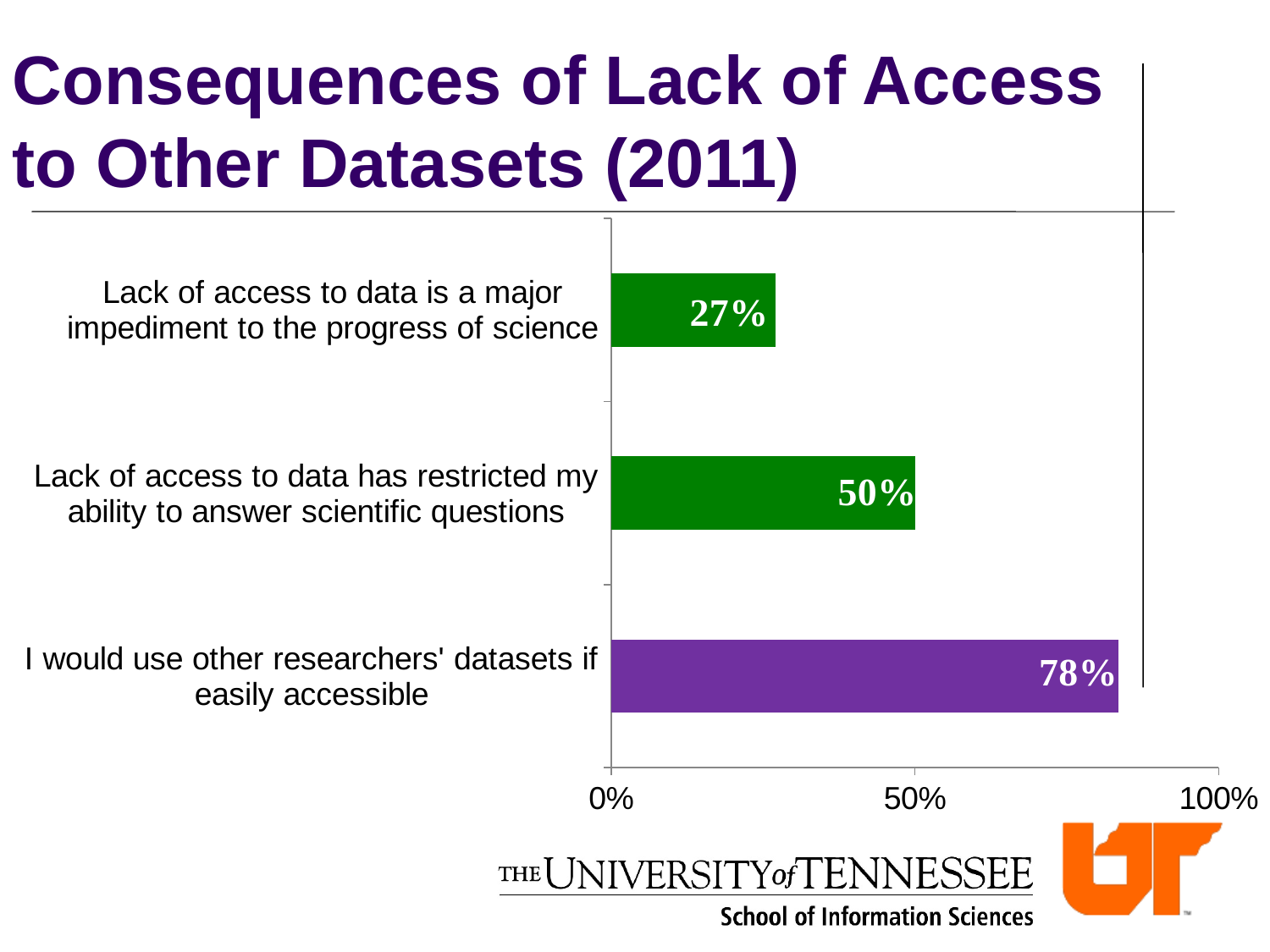

Consequences of Lack of Access to Other Datasets (2011)

### Chart

| Category | Column1 |
|---|---|
| I would use other researchers' datasets if easily accessible | 0.835 |
| Lack of access to data has restricted my ability to answer scientific questions | 0.5 |
| Lack of access to data is a major impediment to the progress of science | 0.27 |